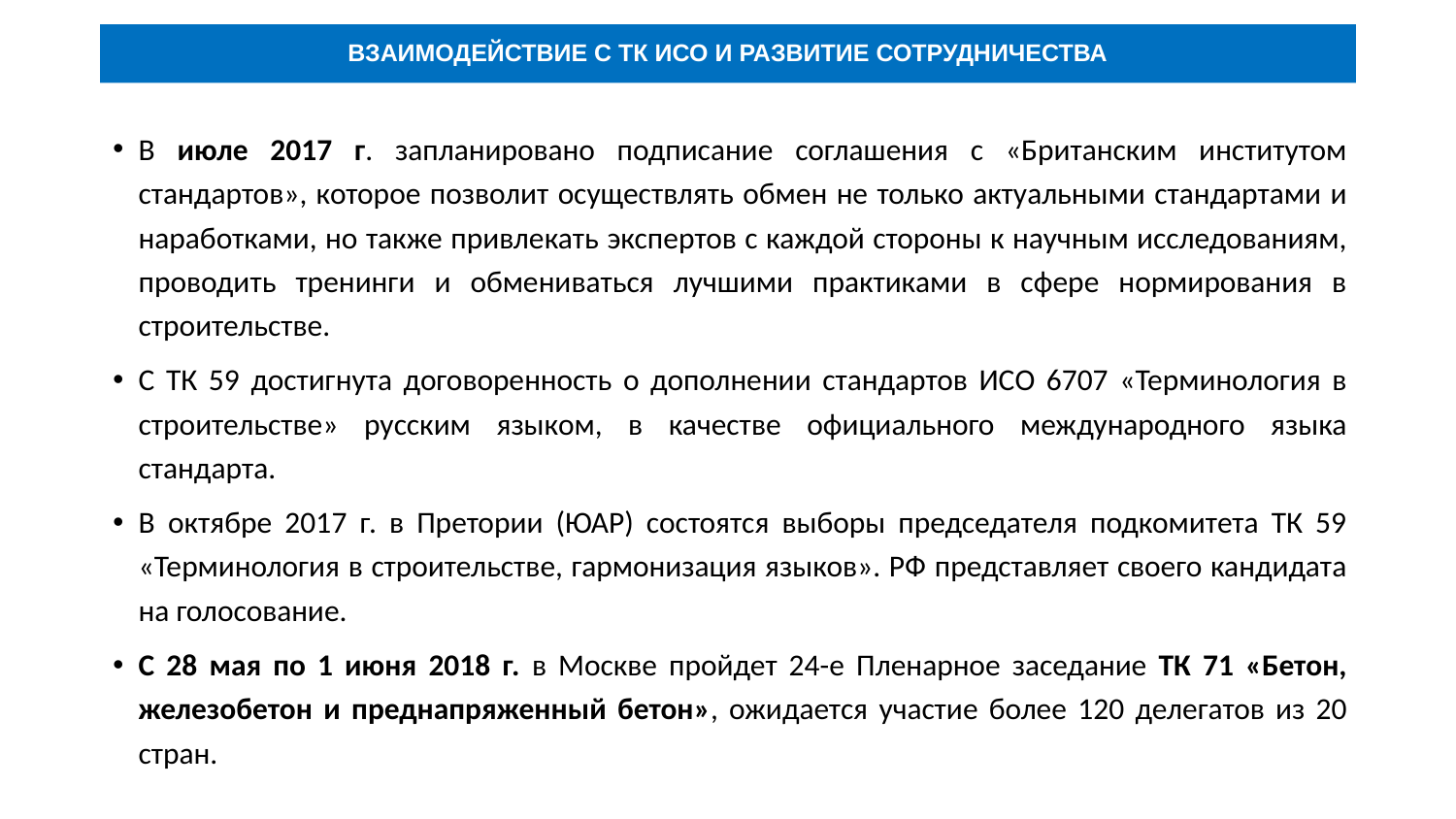

# ВЗАИМОДЕЙСТВИЕ С ТК ИСО И РАЗВИТИЕ СОТРУДНИЧЕСТВА
В июле 2017 г. запланировано подписание соглашения с «Британским институтом стандартов», которое позволит осуществлять обмен не только актуальными стандартами и наработками, но также привлекать экспертов с каждой стороны к научным исследованиям, проводить тренинги и обмениваться лучшими практиками в сфере нормирования в строительстве.
С ТК 59 достигнута договоренность о дополнении стандартов ИСО 6707 «Терминология в строительстве» русским языком, в качестве официального международного языка стандарта.
В октябре 2017 г. в Претории (ЮАР) состоятся выборы председателя подкомитета ТК 59 «Терминология в строительстве, гармонизация языков». РФ представляет своего кандидата на голосование.
С 28 мая по 1 июня 2018 г. в Москве пройдет 24-е Пленарное заседание ТК 71 «Бетон, железобетон и преднапряженный бетон», ожидается участие более 120 делегатов из 20 стран.